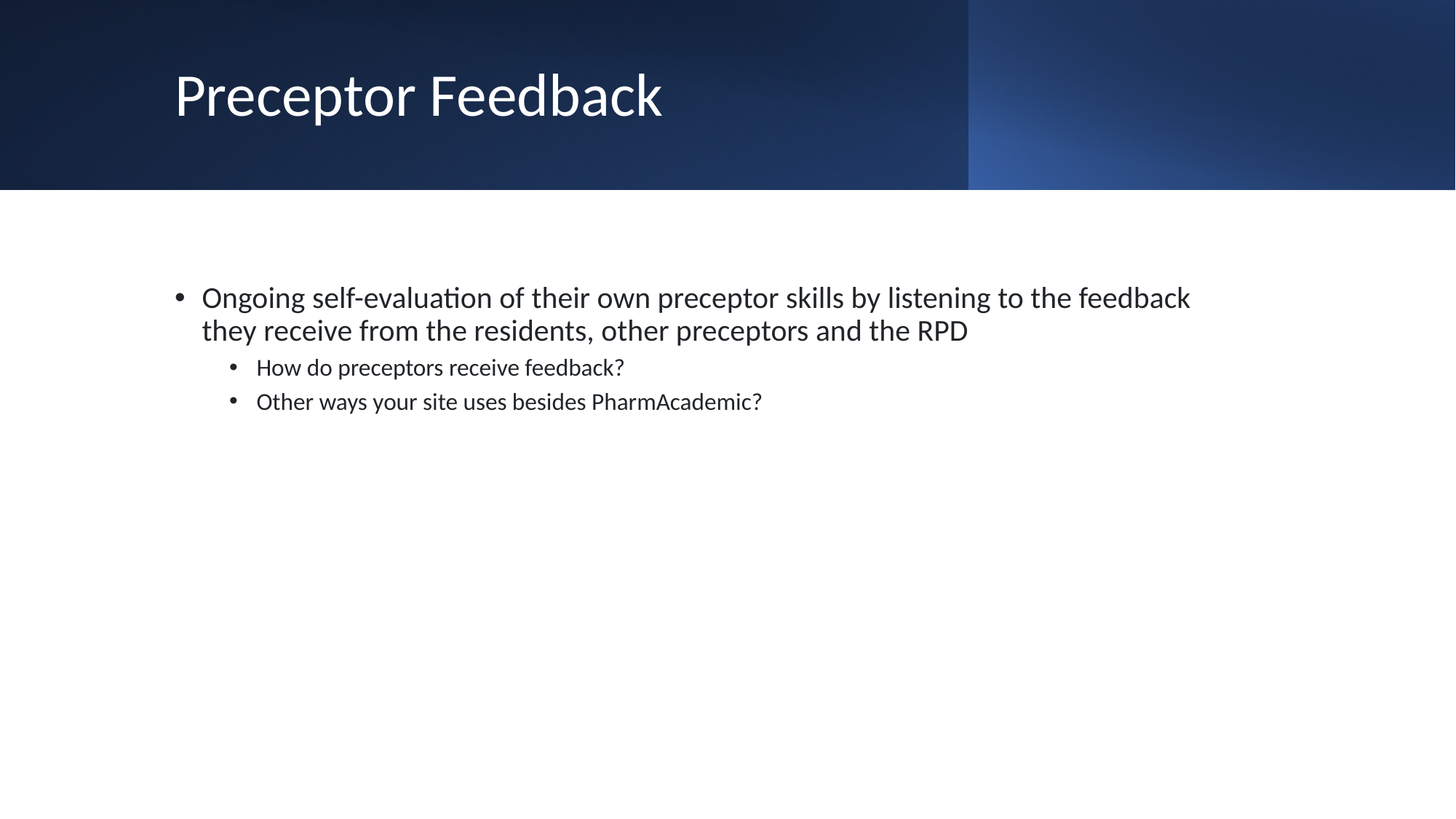

# Preceptor Feedback
Ongoing self-evaluation of their own preceptor skills by listening to the feedback they receive from the residents, other preceptors and the RPD
How do preceptors receive feedback?
Other ways your site uses besides PharmAcademic?